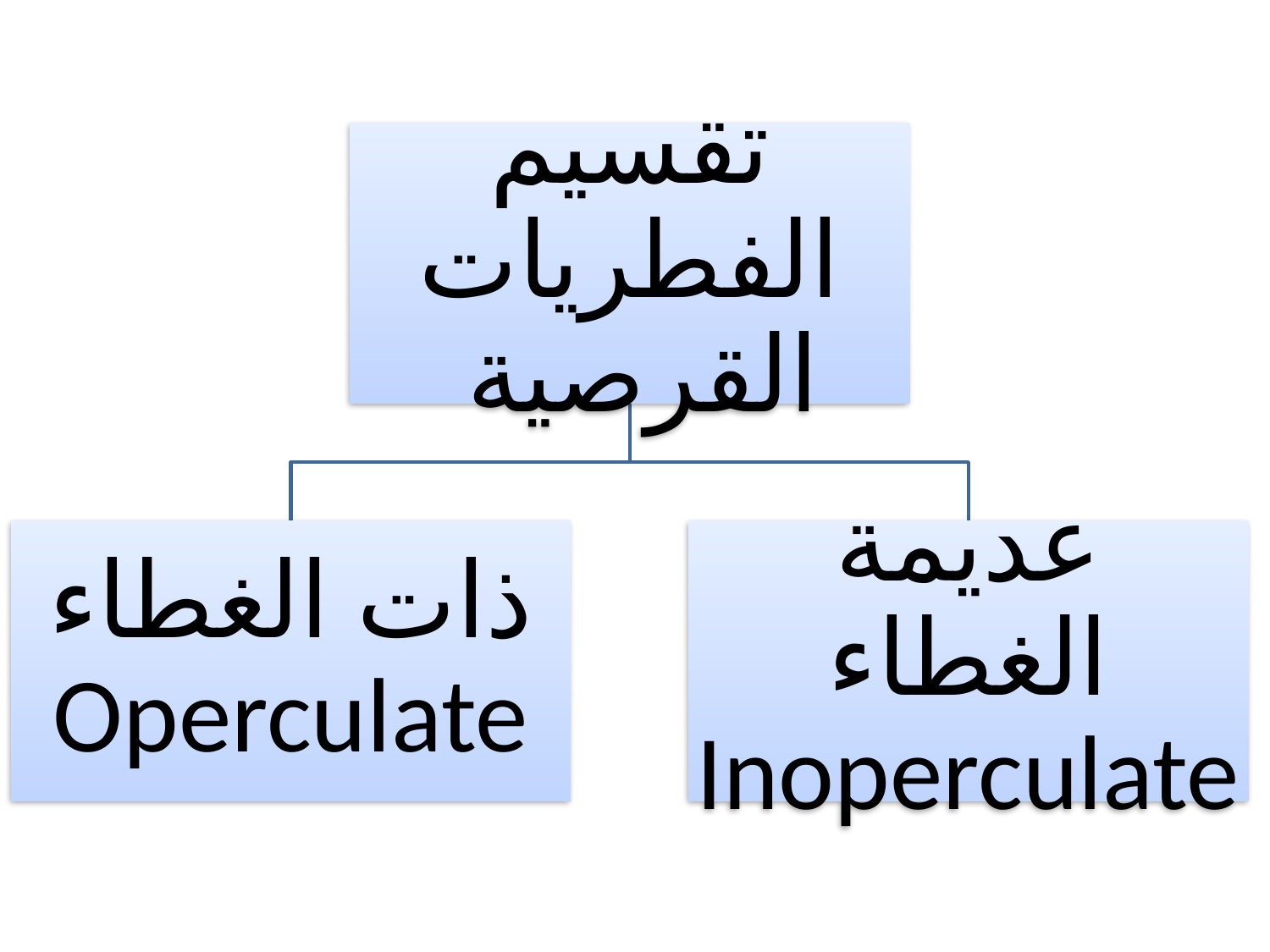

تقسيم الفطريات القرصية
ذات الغطاء Operculate
عديمة الغطاء Inoperculate